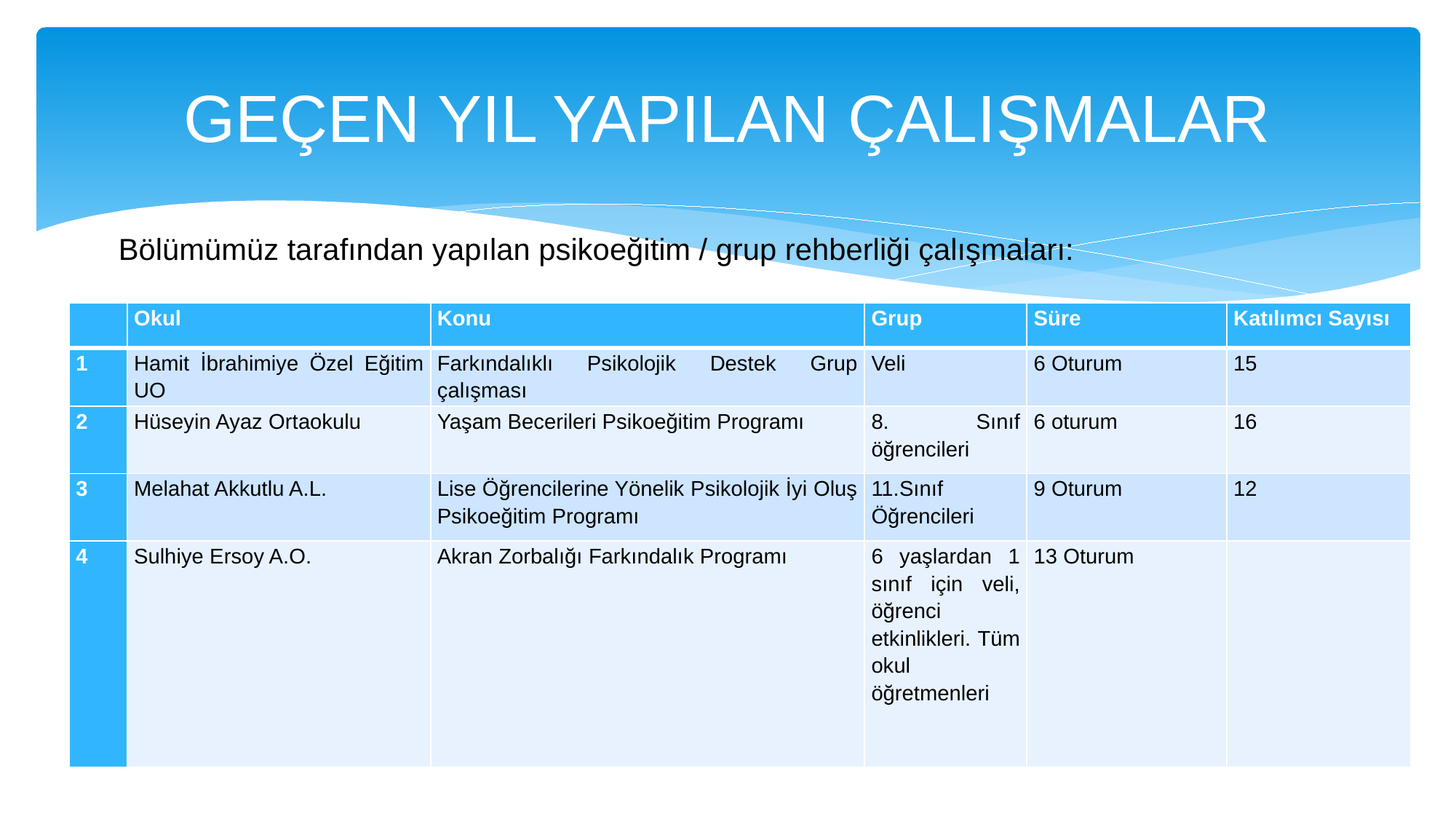

# GEÇEN YIL YAPILAN ÇALIŞMALAR
Bölümümüz tarafından yapılan psikoeğitim / grup rehberliği çalışmaları:
|  | Okul | Konu | Grup | Süre | Katılımcı Sayısı |
| --- | --- | --- | --- | --- | --- |
| 1 | Hamit İbrahimiye Özel Eğitim UO | Farkındalıklı Psikolojik Destek Grup çalışması | Veli | 6 Oturum | 15 |
| 2 | Hüseyin Ayaz Ortaokulu | Yaşam Becerileri Psikoeğitim Programı | 8. Sınıf öğrencileri | 6 oturum | 16 |
| 3 | Melahat Akkutlu A.L. | Lise Öğrencilerine Yönelik Psikolojik İyi Oluş Psikoeğitim Programı | 11.Sınıf Öğrencileri | 9 Oturum | 12 |
| 4 | Sulhiye Ersoy A.O. | Akran Zorbalığı Farkındalık Programı | 6 yaşlardan 1 sınıf için veli, öğrenci etkinlikleri. Tüm okul öğretmenleri | 13 Oturum |  |